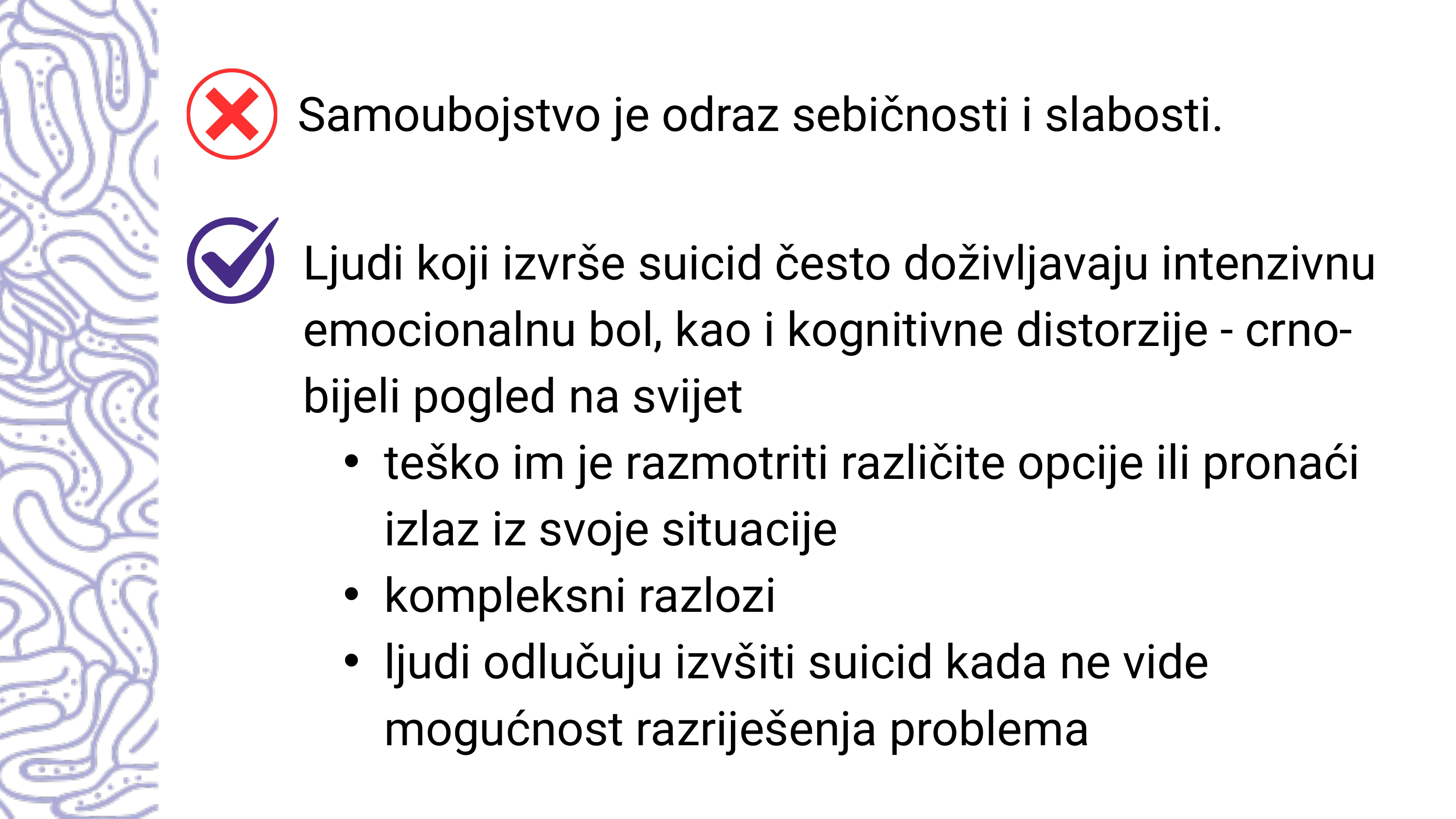

Samoubojstvo je odraz sebičnosti i slabosti.

Ljudi koji izvrše suicid često doživljavaju intenzivnu emocionalnu bol, kao i kognitivne distorzije - crno-bijeli pogled na svijet
teško im je razmotriti različite opcije ili pronaći izlaz iz svoje situacije
kompleksni razlozi
ljudi odlučuju izvšiti suicid kada ne vide mogućnost razriješenja problema